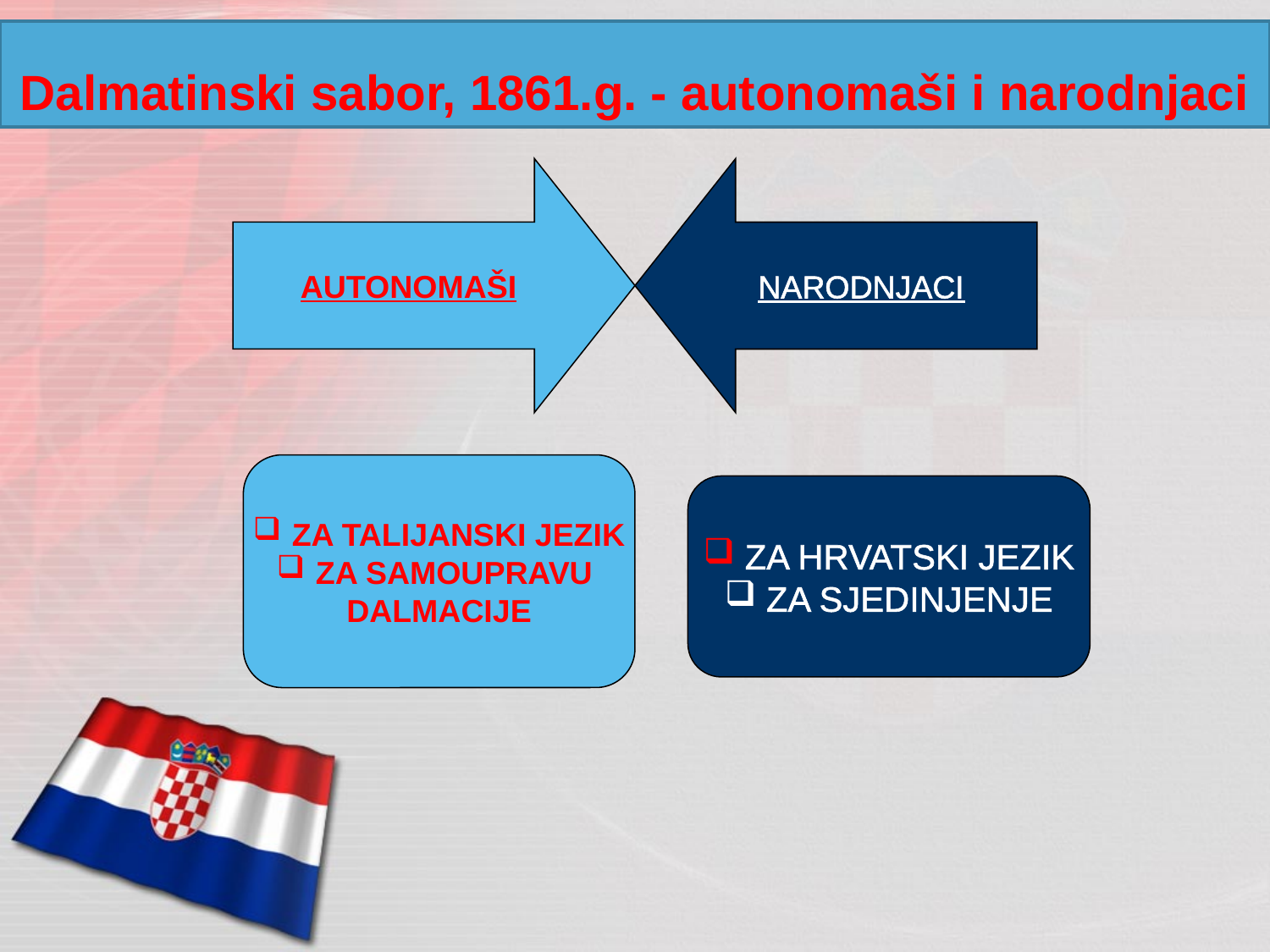

# Dalmatinski sabor, 1861.g. - autonomaši i narodnjaci
AUTONOMAŠI
NARODNJACI
 ZA TALIJANSKI JEZIK
 ZA SAMOUPRAVU
DALMACIJE
 ZA HRVATSKI JEZIK
 ZA SJEDINJENJE